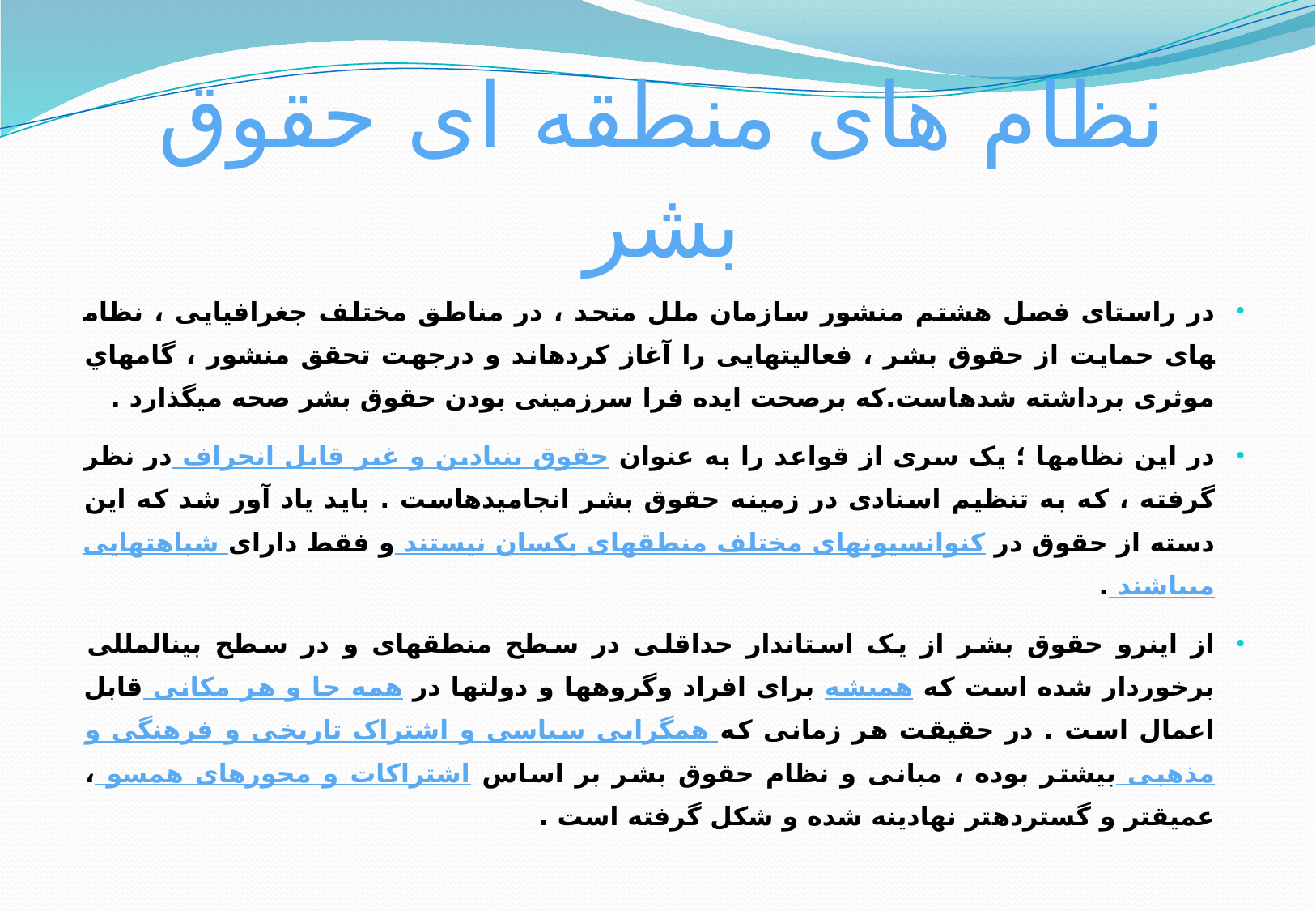

نظام های منطقه ای حقوق بشر
در راستای فصل هشتم منشور سازمان ملل متحد ، در مناطق مختلف جغرافیایی ، نظام­های حمایت از حقوق بشر ، فعالیت­هایی را آغاز کرده­اند و درجهت تحقق منشور ، گام­هاي موثری برداشته شده­است.که برصحت ایده فرا سرزمینی بودن حقوق بشر صحه می­گذارد .
در این نظام­ها ؛ یک سری از قواعد را به عنوان حقوق بنیادین و غیر قابل انحراف در نظر گرفته ، که به تنظیم اسنادی در زمینه حقوق بشر انجامیده­است . باید یاد آور شد که این دسته از حقوق در کنوانسیون­های مختلف منطقه­ای یکسان نیستند و فقط دارای شباهت­هایی می­باشند .
از اينرو حقوق بشر از یک استاندار حداقلی در سطح منطقه­ای و در سطح بین­المللی برخوردار شده­ است که همیشه برای افراد وگروه­ها و دولت­ها در همه جا و هر مکانی قابل اعمال است . در حقیقت هر زمانی که همگرایی سیاسی و اشتراک تاریخی و فرهنگی و مذهبی بیشتر بوده ، مبانی و نظام حقوق بشر بر اساس اشتراکات و محورهای همسو ، عمیق­تر و گسترده­تر نهادینه شده و شکل گرفته است .